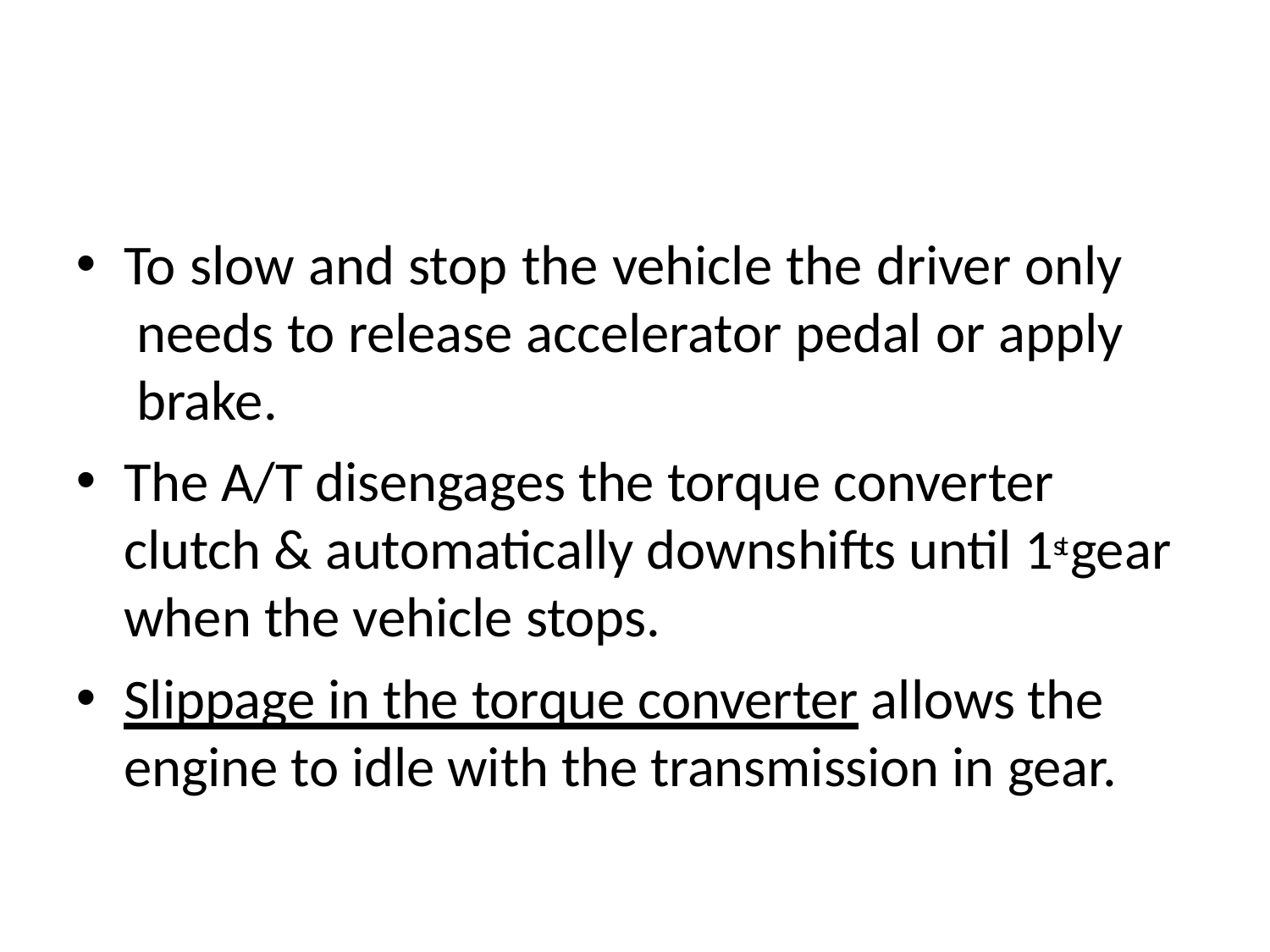

To slow and stop the vehicle the driver only  needs to release accelerator pedal or apply  brake.
The A/T disengages the torque converter  clutch & automatically downshifts until 1st gear  when the vehicle stops.
Slippage in the torque converter allows the  engine to idle with the transmission in gear.